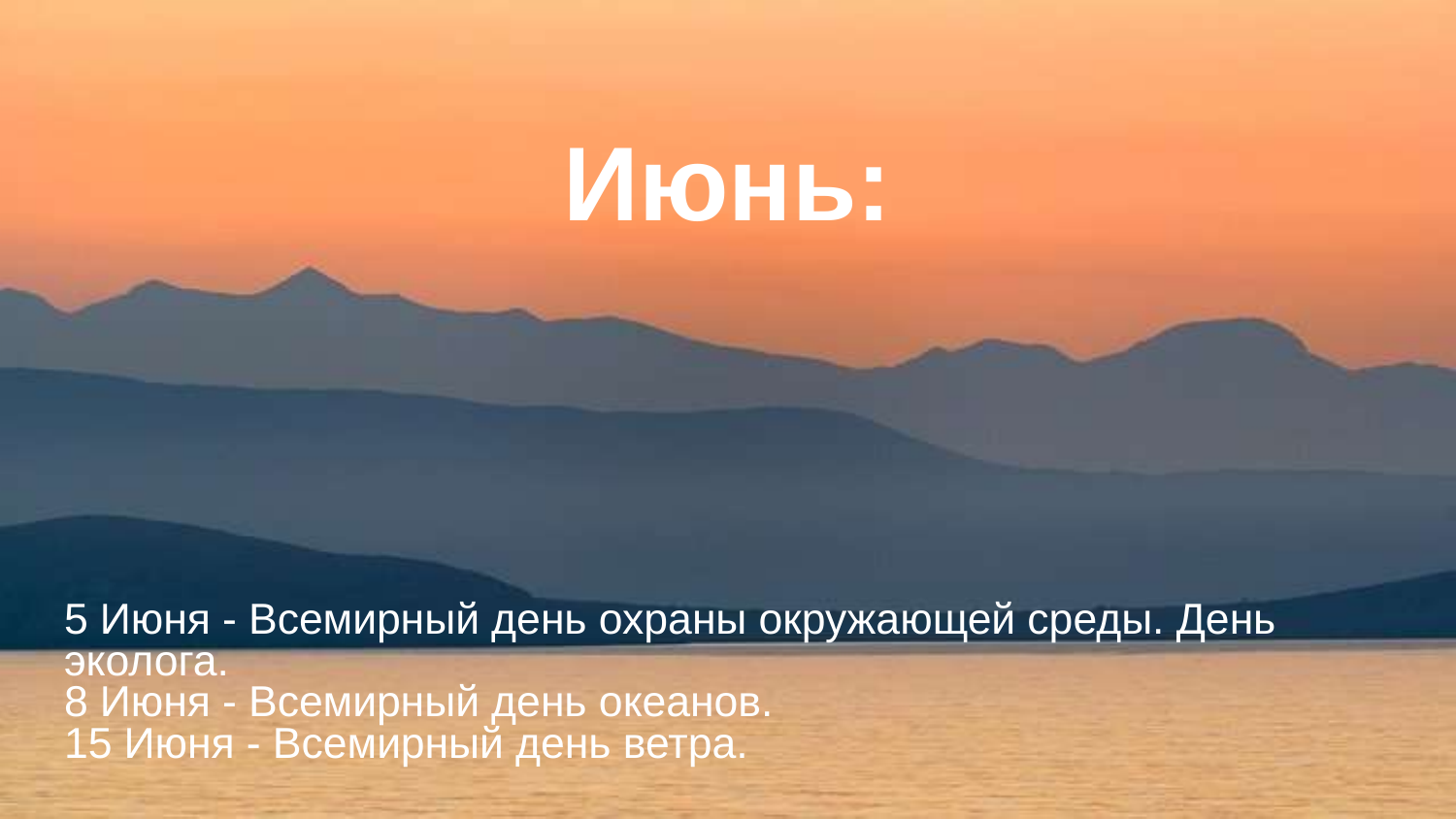

# Июнь:
5 Июня - Всемирный день охраны окружающей среды. День эколога.
8 Июня - Всемирный день океанов.
15 Июня - Всемирный день ветра.